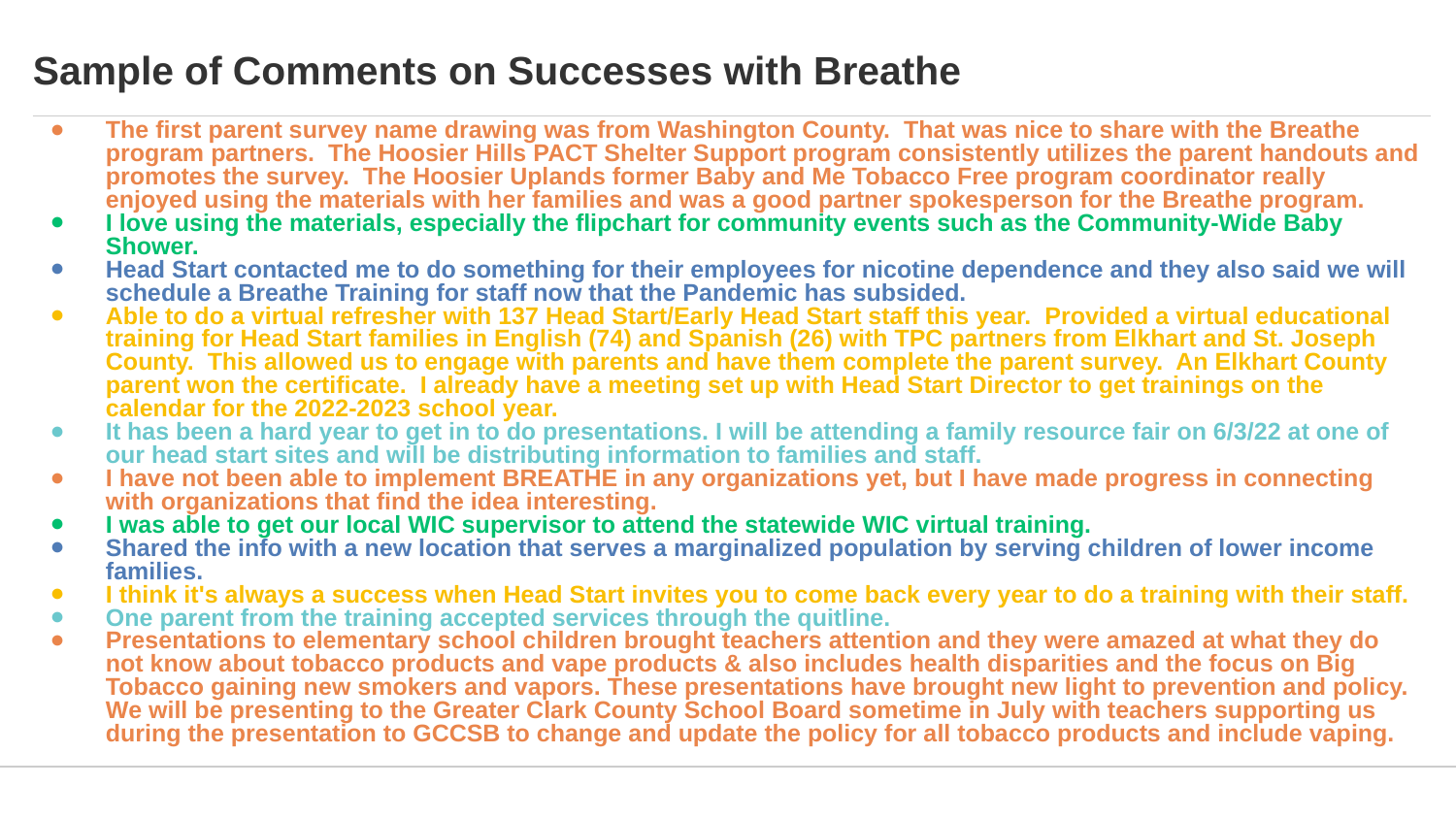

# Sample of Comments on Successes with Breathe
The first parent survey name drawing was from Washington County.  That was nice to share with the Breathe program partners.  The Hoosier Hills PACT Shelter Support program consistently utilizes the parent handouts and promotes the survey.  The Hoosier Uplands former Baby and Me Tobacco Free program coordinator really enjoyed using the materials with her families and was a good partner spokesperson for the Breathe program.
I love using the materials, especially the flipchart for community events such as the Community-Wide Baby Shower.
Head Start contacted me to do something for their employees for nicotine dependence and they also said we will schedule a Breathe Training for staff now that the Pandemic has subsided.
Able to do a virtual refresher with 137 Head Start/Early Head Start staff this year.  Provided a virtual educational training for Head Start families in English (74) and Spanish (26) with TPC partners from Elkhart and St. Joseph County.  This allowed us to engage with parents and have them complete the parent survey.  An Elkhart County parent won the certificate.  I already have a meeting set up with Head Start Director to get trainings on the calendar for the 2022-2023 school year.
It has been a hard year to get in to do presentations. I will be attending a family resource fair on 6/3/22 at one of our head start sites and will be distributing information to families and staff.
I have not been able to implement BREATHE in any organizations yet, but I have made progress in connecting with organizations that find the idea interesting.
I was able to get our local WIC supervisor to attend the statewide WIC virtual training.
Shared the info with a new location that serves a marginalized population by serving children of lower income families.
I think it's always a success when Head Start invites you to come back every year to do a training with their staff.
One parent from the training accepted services through the quitline.
Presentations to elementary school children brought teachers attention and they were amazed at what they do not know about tobacco products and vape products & also includes health disparities and the focus on Big Tobacco gaining new smokers and vapors. These presentations have brought new light to prevention and policy. We will be presenting to the Greater Clark County School Board sometime in July with teachers supporting us during the presentation to GCCSB to change and update the policy for all tobacco products and include vaping.